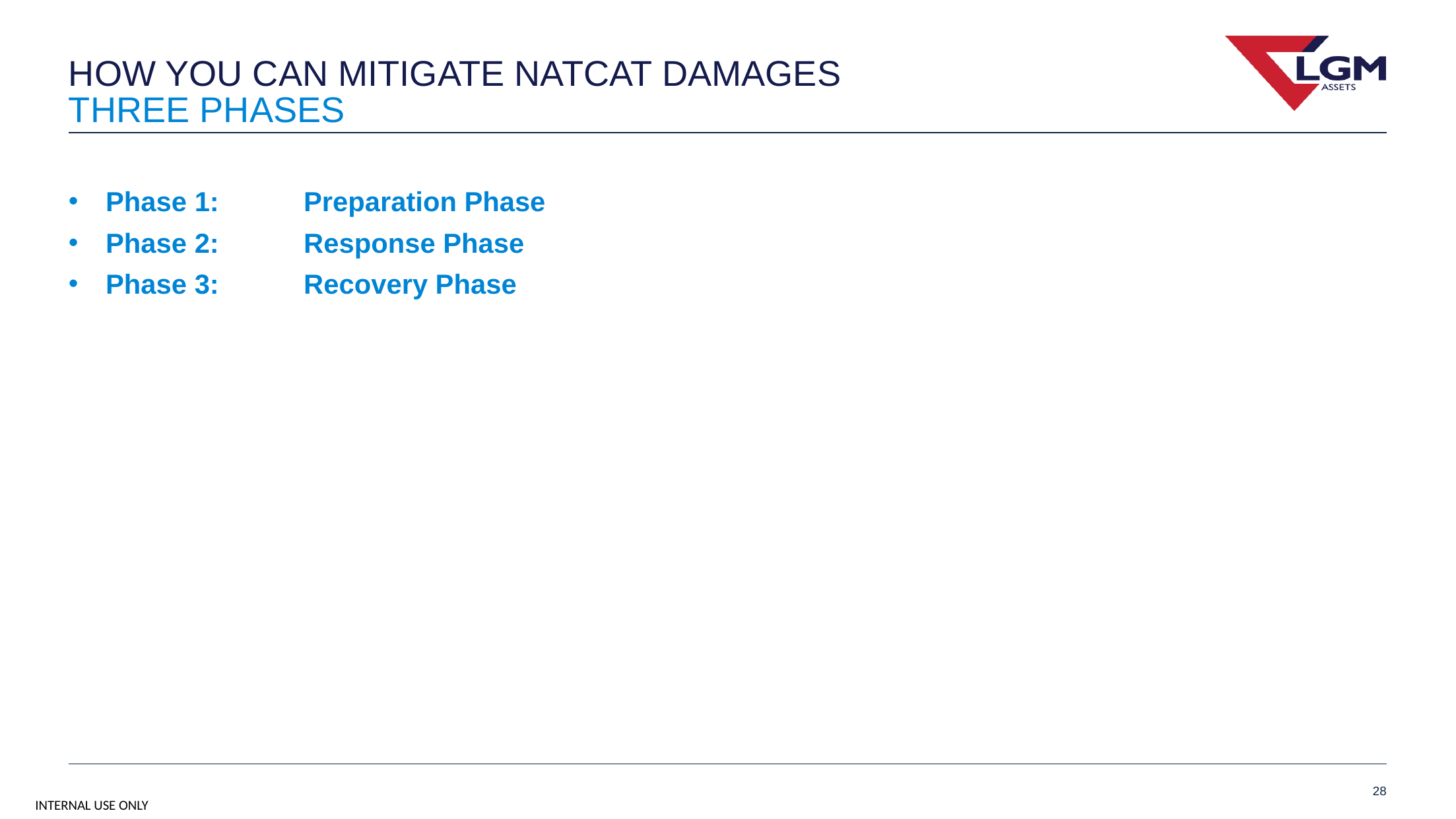

# How you can mitigate natcat damages
Three phases
Phase 1:	Preparation Phase
Phase 2:	Response Phase
Phase 3:	Recovery Phase

28